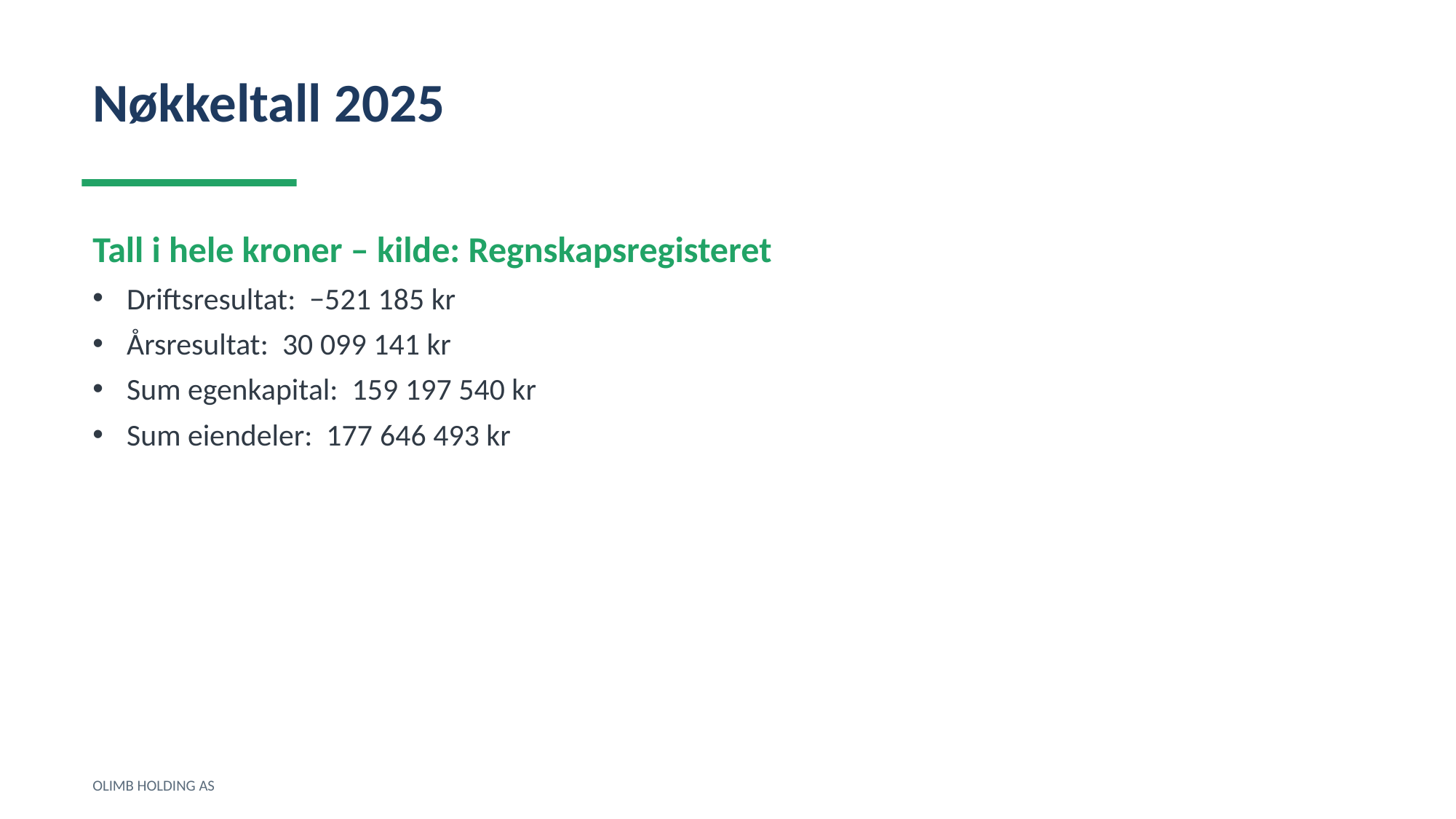

Nøkkeltall 2025

Tall i hele kroner – kilde: Regnskapsregisteret
Driftsresultat:  −521 185 kr
Årsresultat:  30 099 141 kr
Sum egenkapital:  159 197 540 kr
Sum eiendeler:  177 646 493 kr
OLIMB HOLDING AS